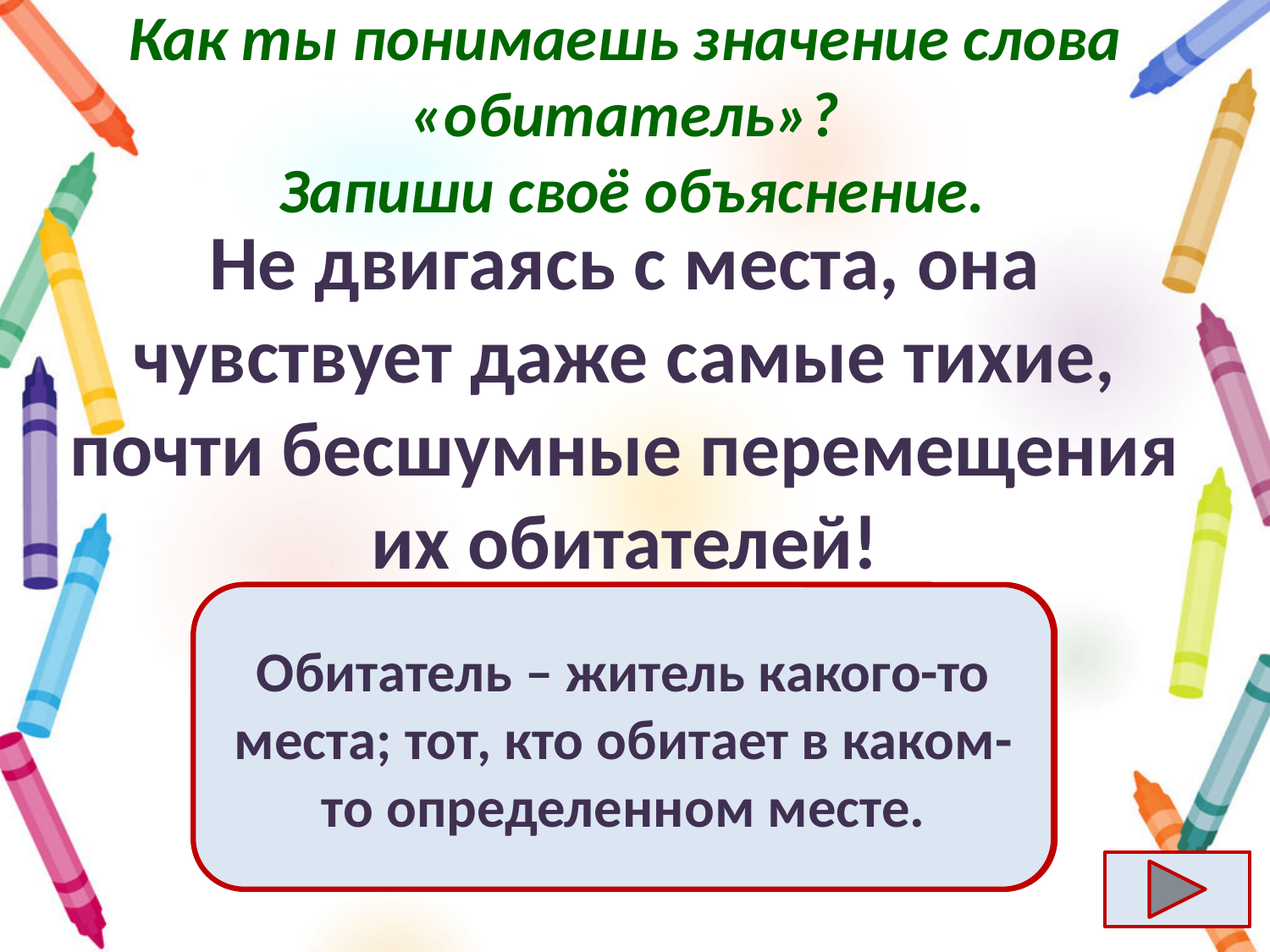

# Как ты понимаешь значение слова «обитатель»? Запиши своё объяснение.
Не двигаясь с места, она чувствует даже самые тихие, почти бесшумные перемещения их обитателей!

Обитатель – житель какого-то места; тот, кто обитает в каком-то определенном месте.
Ответ